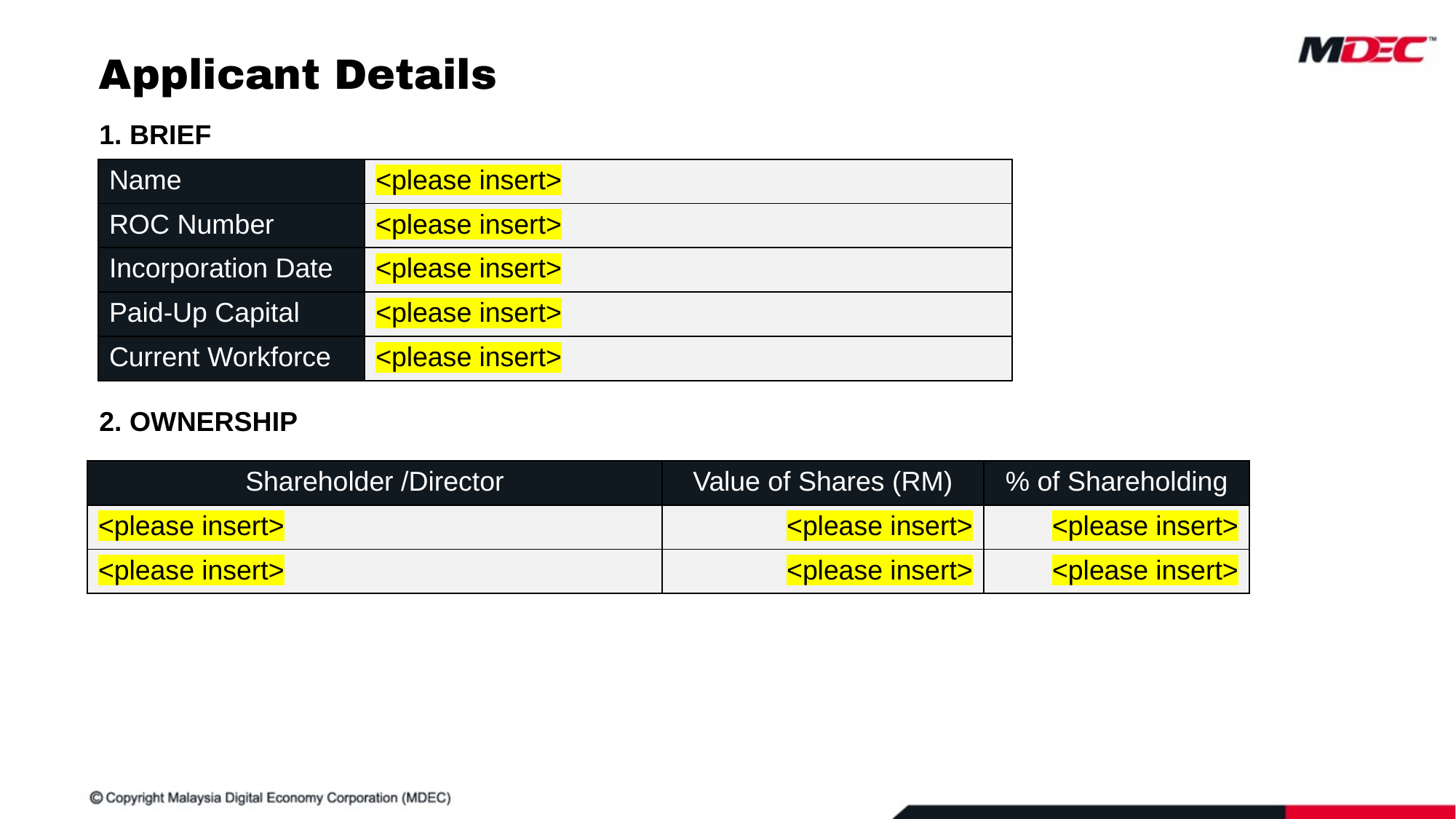

Applicant Details
1. BRIEF
| Name | <please insert> |
| --- | --- |
| ROC Number | <please insert> |
| Incorporation Date | <please insert> |
| Paid-Up Capital | <please insert> |
| Current Workforce | <please insert> |
2. OWNERSHIP
| Shareholder /Director | Value of Shares (RM) | % of Shareholding |
| --- | --- | --- |
| <please insert> | <please insert> | <please insert> |
| <please insert> | <please insert> | <please insert> |